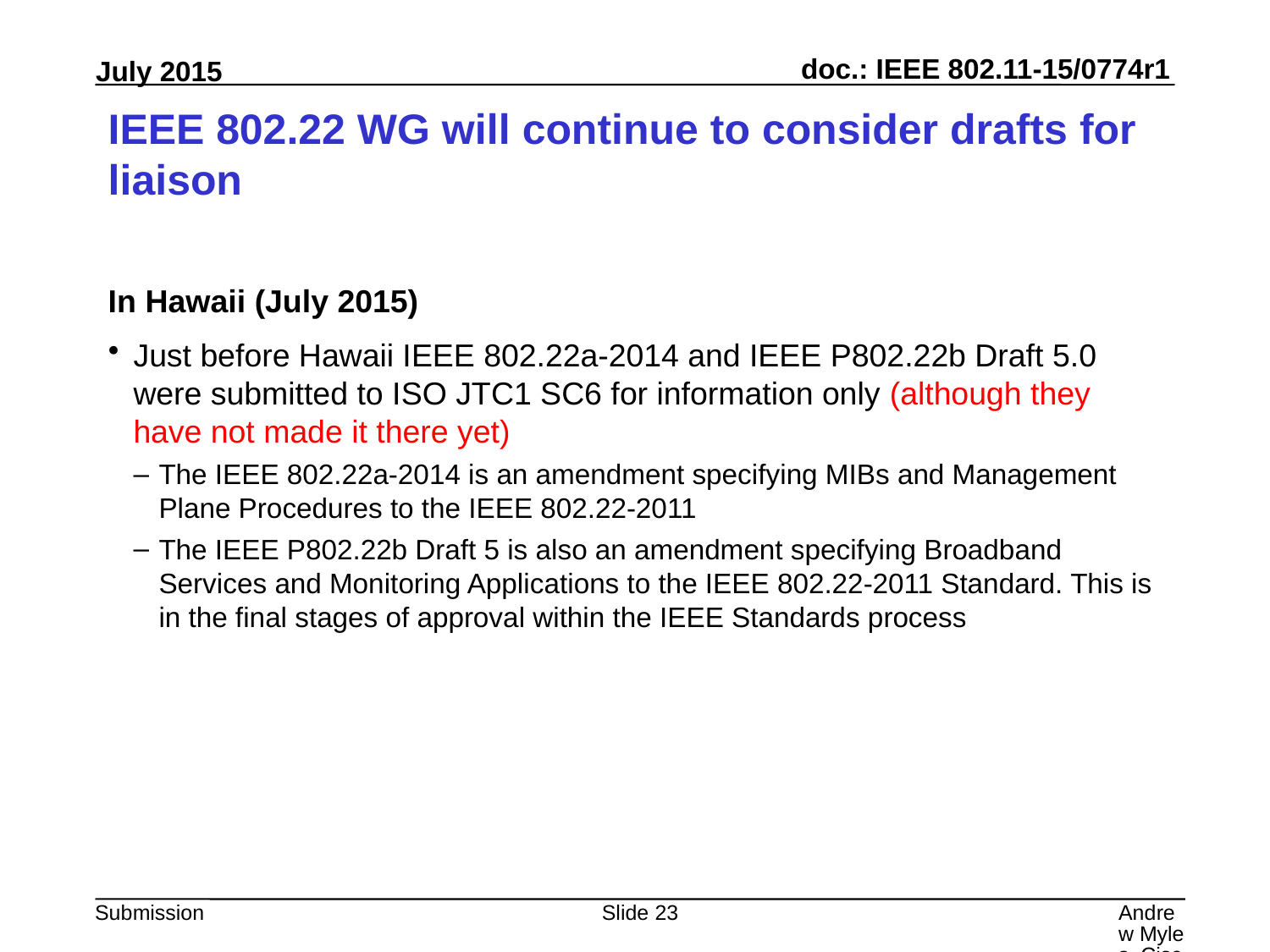

# IEEE 802.22 WG will continue to consider drafts for liaison
In Hawaii (July 2015)
Just before Hawaii IEEE 802.22a-2014 and IEEE P802.22b Draft 5.0 were submitted to ISO JTC1 SC6 for information only (although they have not made it there yet)
The IEEE 802.22a-2014 is an amendment specifying MIBs and Management Plane Procedures to the IEEE 802.22-2011
The IEEE P802.22b Draft 5 is also an amendment specifying Broadband Services and Monitoring Applications to the IEEE 802.22-2011 Standard. This is in the final stages of approval within the IEEE Standards process
Slide 23
Andrew Myles, Cisco